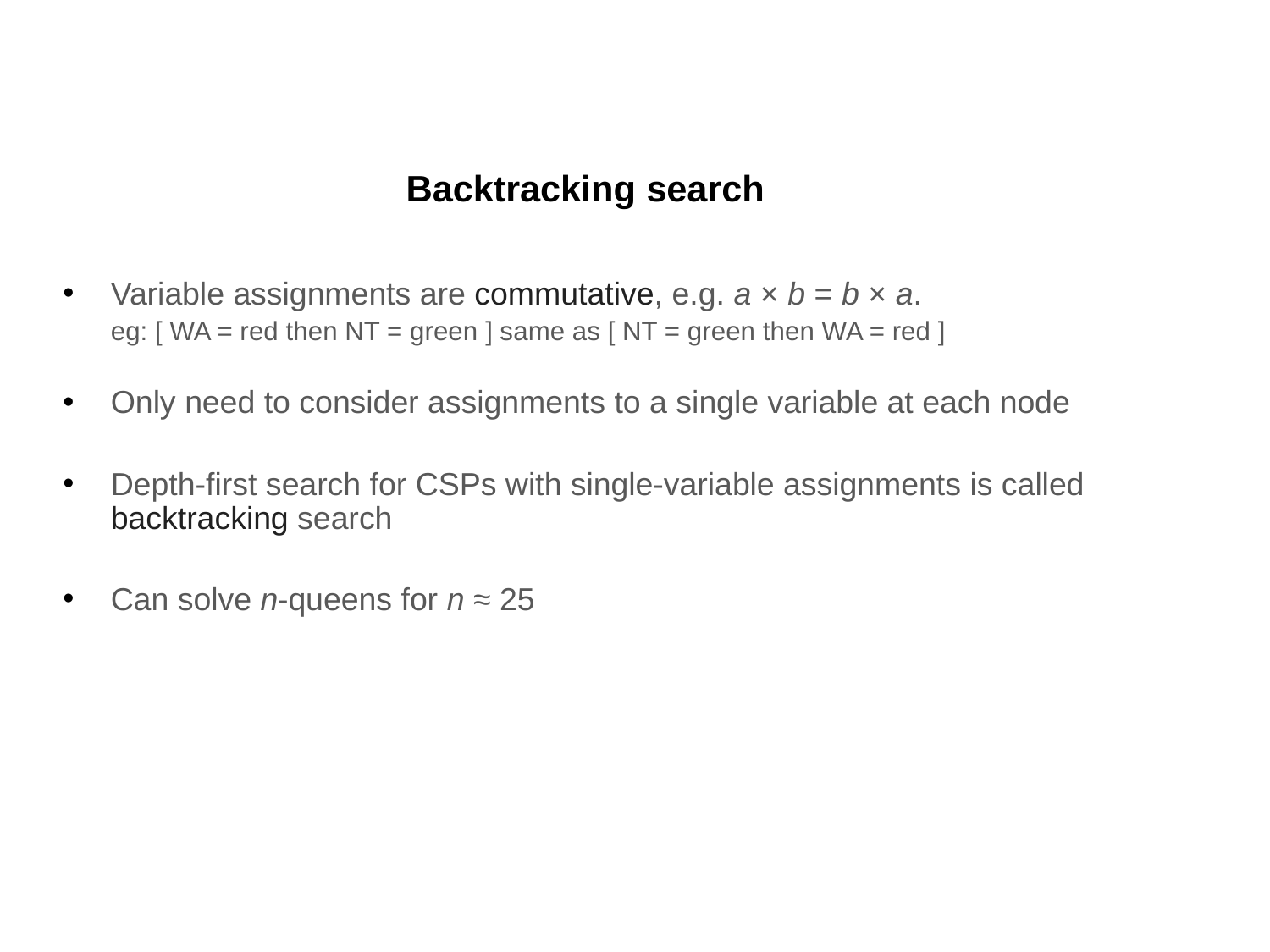

# Backtracking search
Variable assignments are commutative, e.g. a × b = b × a.
	eg: [ WA = red then NT = green ] same as [ NT = green then WA = red ]
Only need to consider assignments to a single variable at each node

Depth-first search for CSPs with single-variable assignments is called backtracking search

Can solve n-queens for n ≈ 25